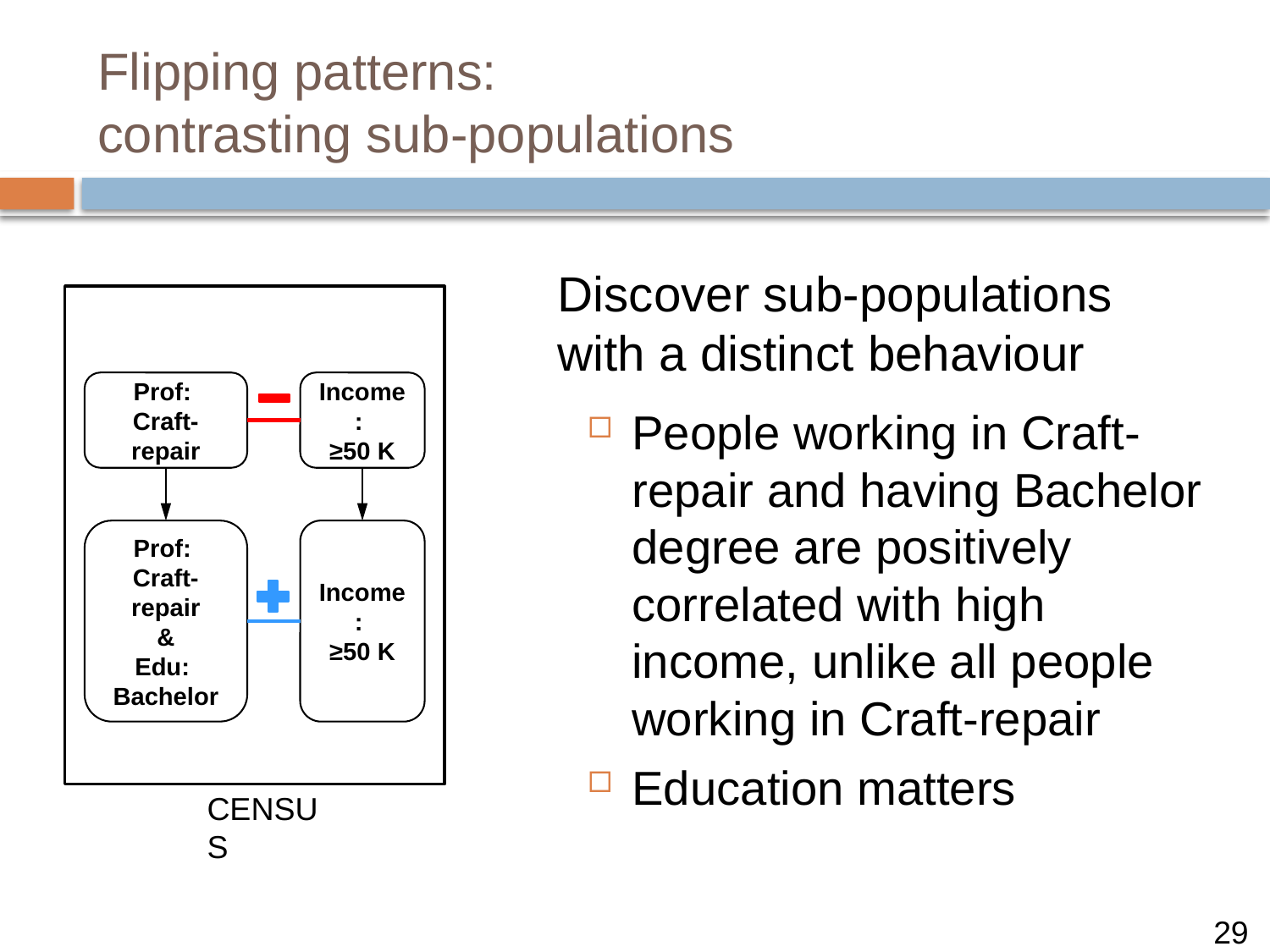

# Flipping patterns: contrasting sub-populations
Discover sub-populations with a distinct behaviour

Prof:
Craft-repair
Income:
≥50 K

People working in Craft-repair and having Bachelor degree are positively correlated with high income, unlike all people working in Craft-repair
Education matters
Prof:
Craft-repair
&
Edu:
Bachelor
Income:
≥50 K

CENSUS
29